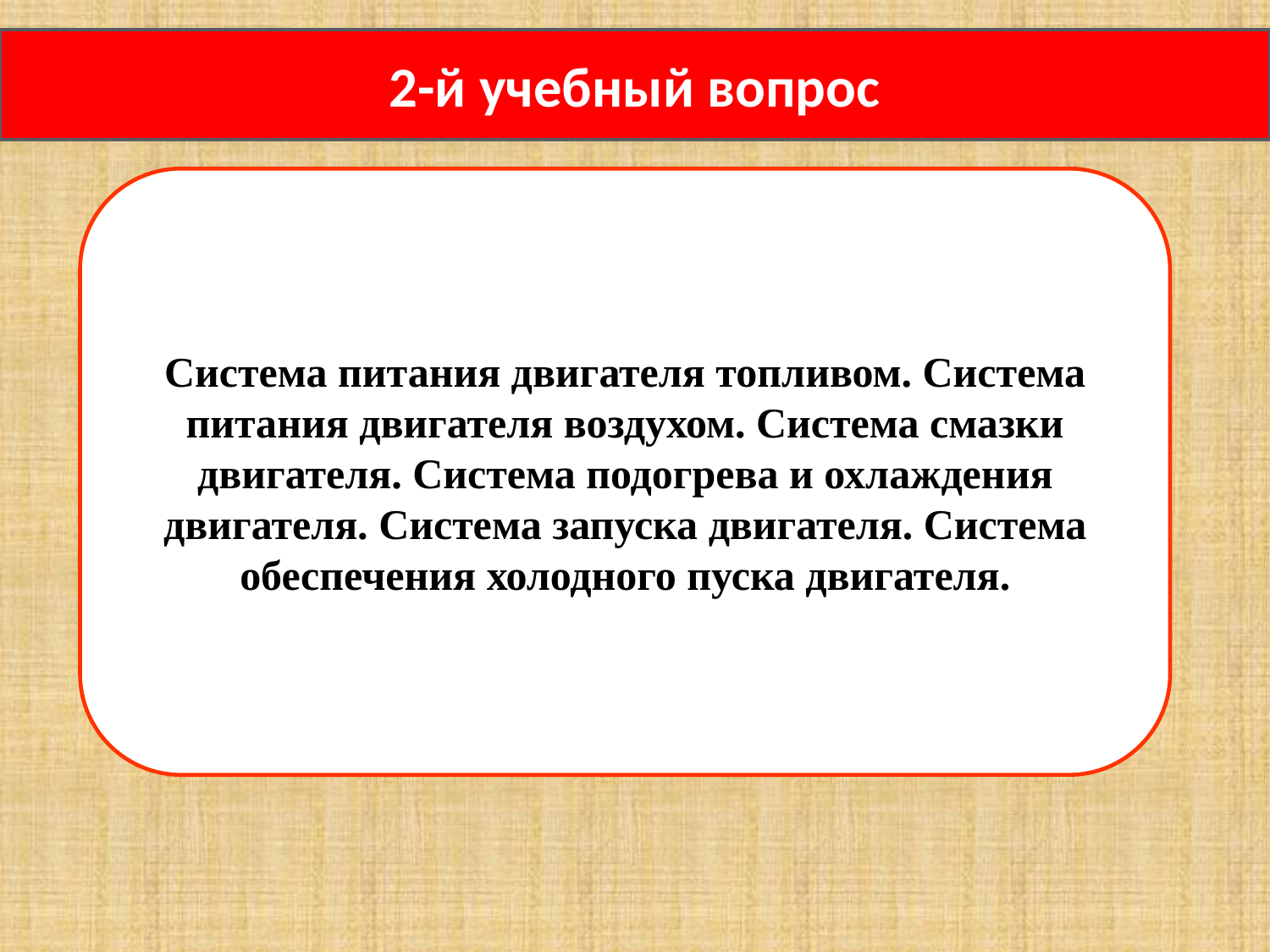

2-й учебный вопрос
Система питания двигателя топливом. Система питания двигателя воздухом. Система смазки двигателя. Система подогрева и охлаждения двигателя. Система запуска двигателя. Система обеспечения холодного пуска двигателя.